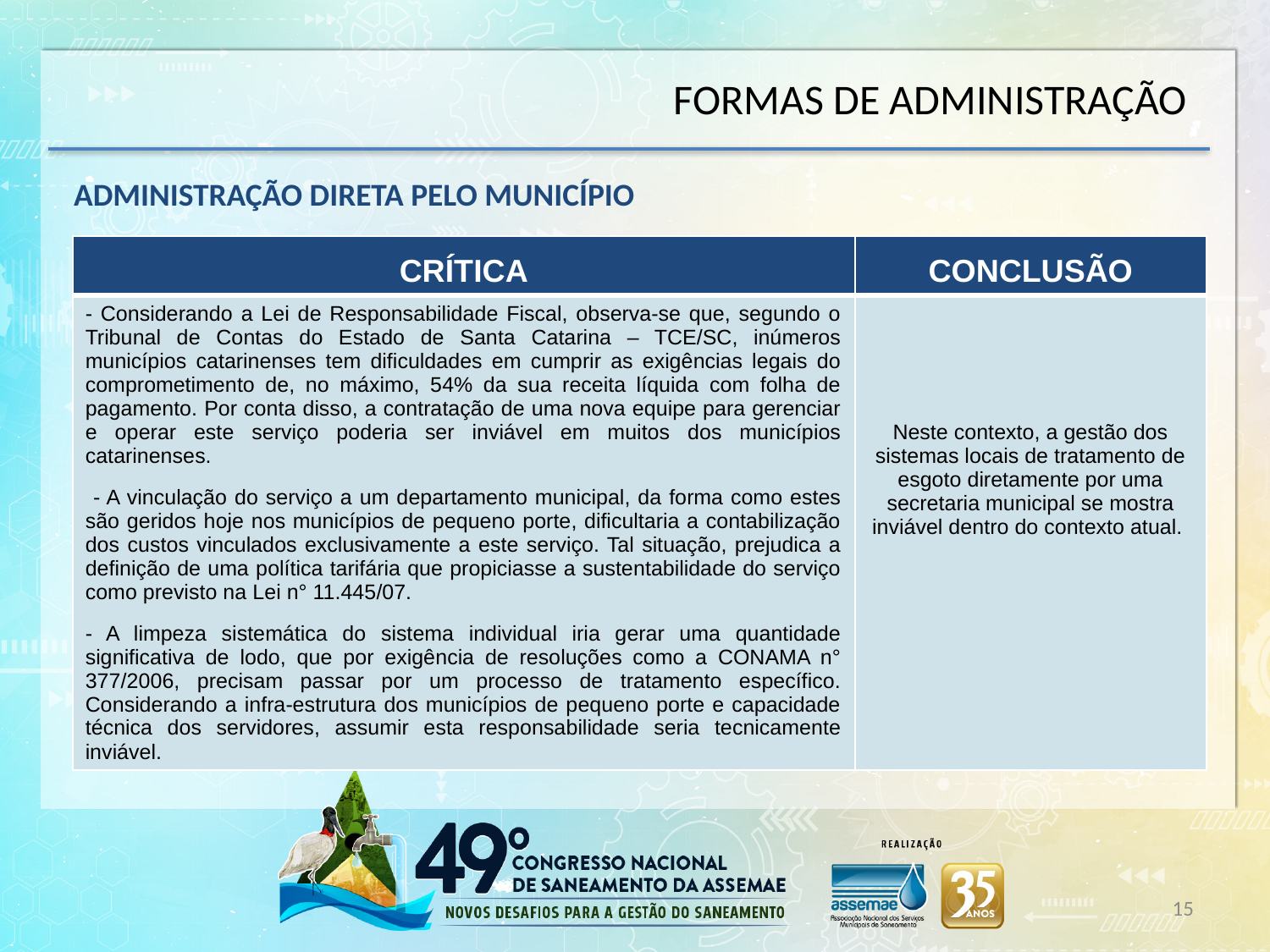

FORMAS DE ADMINISTRAÇÃO
ADMINISTRAÇÃO DIRETA PELO MUNICÍPIO
| CRÍTICA | CONCLUSÃO |
| --- | --- |
| - Considerando a Lei de Responsabilidade Fiscal, observa-se que, segundo o Tribunal de Contas do Estado de Santa Catarina – TCE/SC, inúmeros municípios catarinenses tem dificuldades em cumprir as exigências legais do comprometimento de, no máximo, 54% da sua receita líquida com folha de pagamento. Por conta disso, a contratação de uma nova equipe para gerenciar e operar este serviço poderia ser inviável em muitos dos municípios catarinenses. - A vinculação do serviço a um departamento municipal, da forma como estes são geridos hoje nos municípios de pequeno porte, dificultaria a contabilização dos custos vinculados exclusivamente a este serviço. Tal situação, prejudica a definição de uma política tarifária que propiciasse a sustentabilidade do serviço como previsto na Lei n° 11.445/07. - A limpeza sistemática do sistema individual iria gerar uma quantidade significativa de lodo, que por exigência de resoluções como a CONAMA n° 377/2006, precisam passar por um processo de tratamento específico. Considerando a infra-estrutura dos municípios de pequeno porte e capacidade técnica dos servidores, assumir esta responsabilidade seria tecnicamente inviável. | Neste contexto, a gestão dos sistemas locais de tratamento de esgoto diretamente por uma secretaria municipal se mostra inviável dentro do contexto atual. |
15